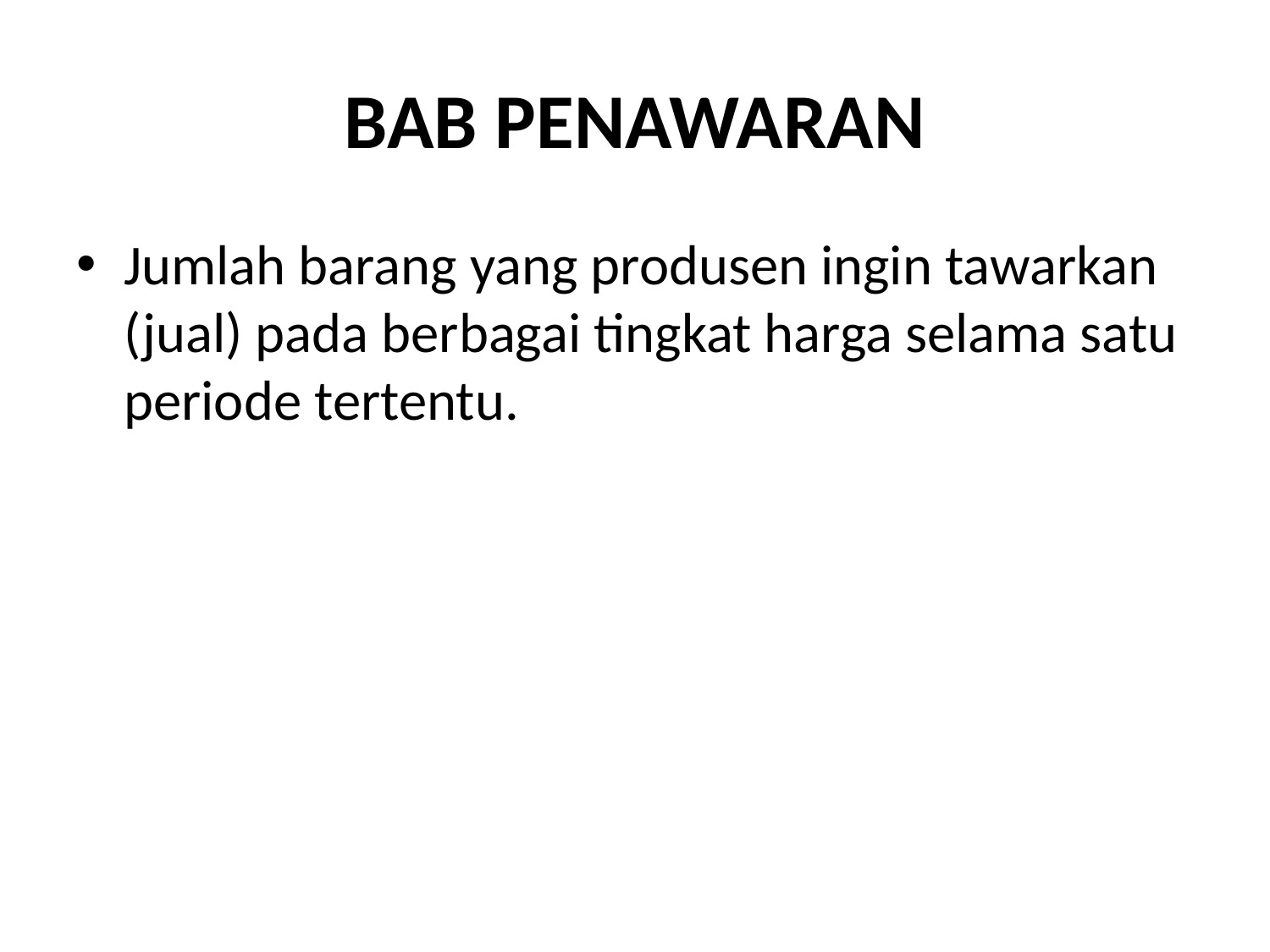

# BAB PENAWARAN
Jumlah barang yang produsen ingin tawarkan (jual) pada berbagai tingkat harga selama satu periode tertentu.